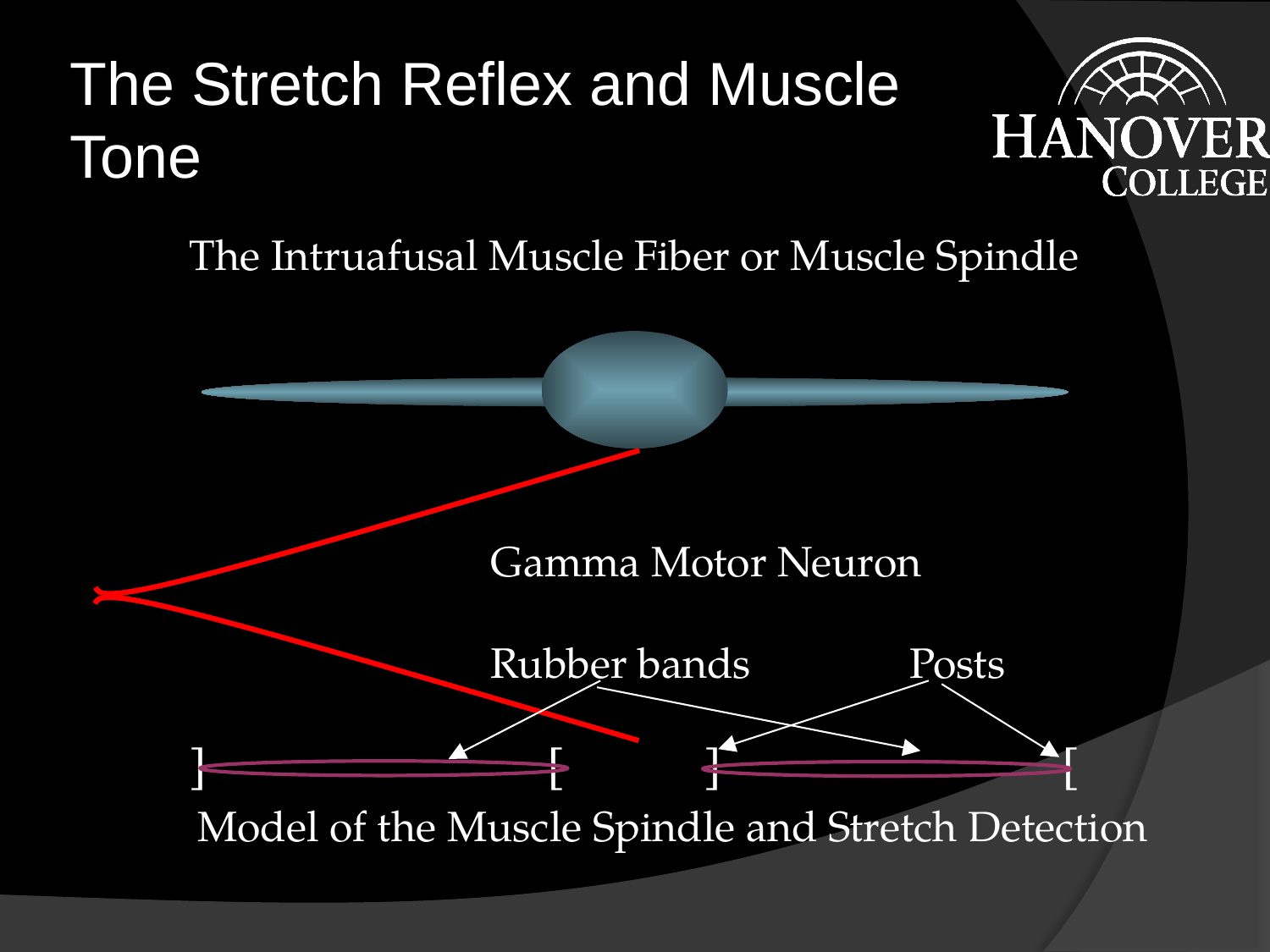

# The Stretch Reflex and Muscle Tone
The Intruafusal Muscle Fiber or Muscle Spindle

Gamma Motor Neuron

Rubber bands               Posts

]                                [             ]                                [

Model of the Muscle Spindle and Stretch Detection